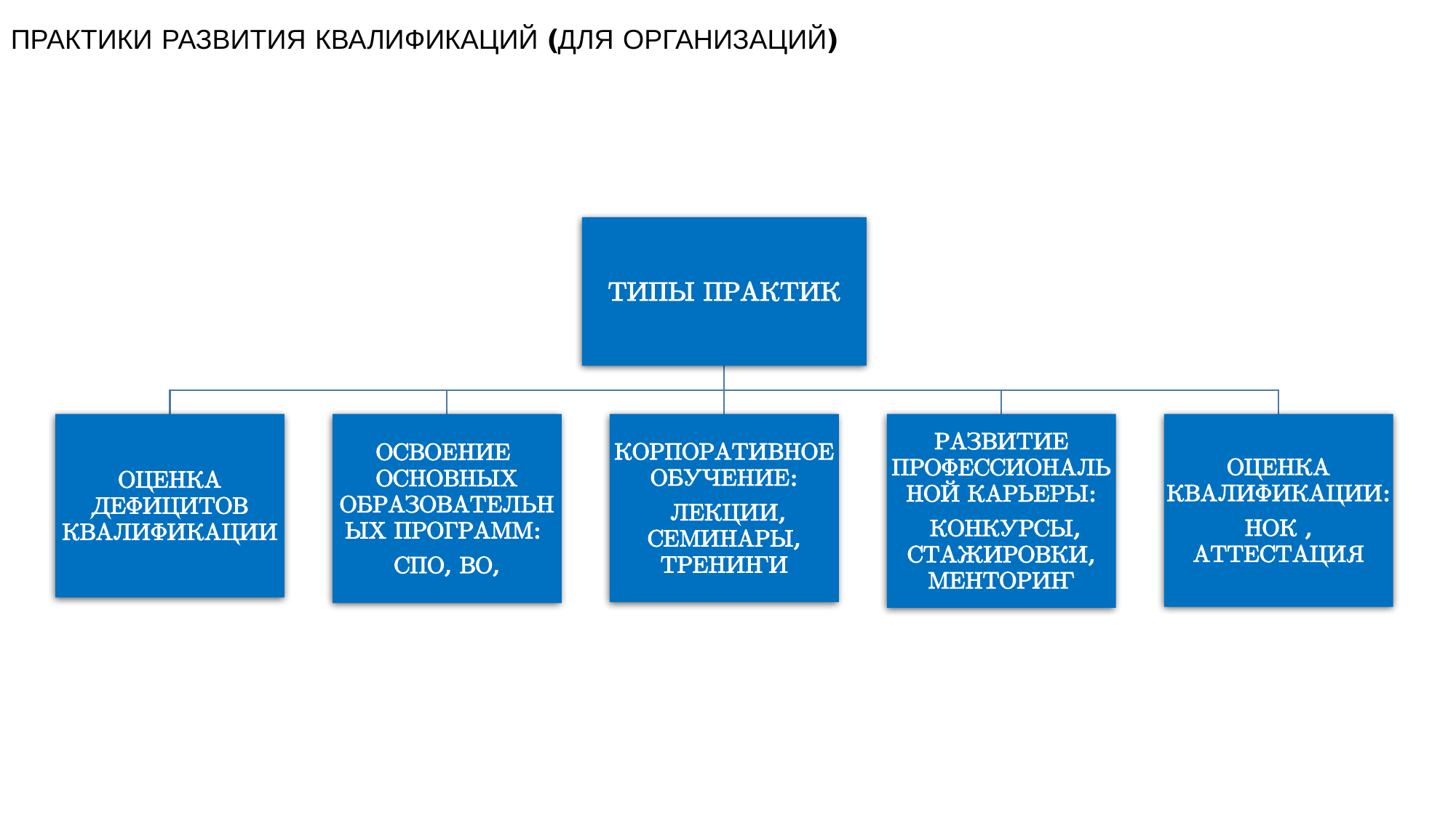

ПРАКТИКИ РАЗВИТИЯ КВАЛИФИКАЦИЙ (ДЛЯ ОРГАНИЗАЦИЙ)

ТИПЫ ПРАКТИК
ОЦЕНКА ДЕФИЦИТОВ КВАЛИФИКАЦИИ
ОСВОЕНИЕ  ОСНОВНЫХ ОБРАЗОВАТЕЛЬНЫХ ПРОГРАММ:
СПО, ВО,
КОРПОРАТИВНОЕ ОБУЧЕНИЕ:
 ЛЕКЦИИ, СЕМИНАРЫ, ТРЕНИНГИ
РАЗВИТИЕ ПРОФЕССИОНАЛЬНОЙ КАРЬЕРЫ:
 КОНКУРСЫ, СТАЖИРОВКИ, МЕНТОРИНГ
ОЦЕНКА КВАЛИФИКАЦИИ:
НОК , АТТЕСТАЦИЯ